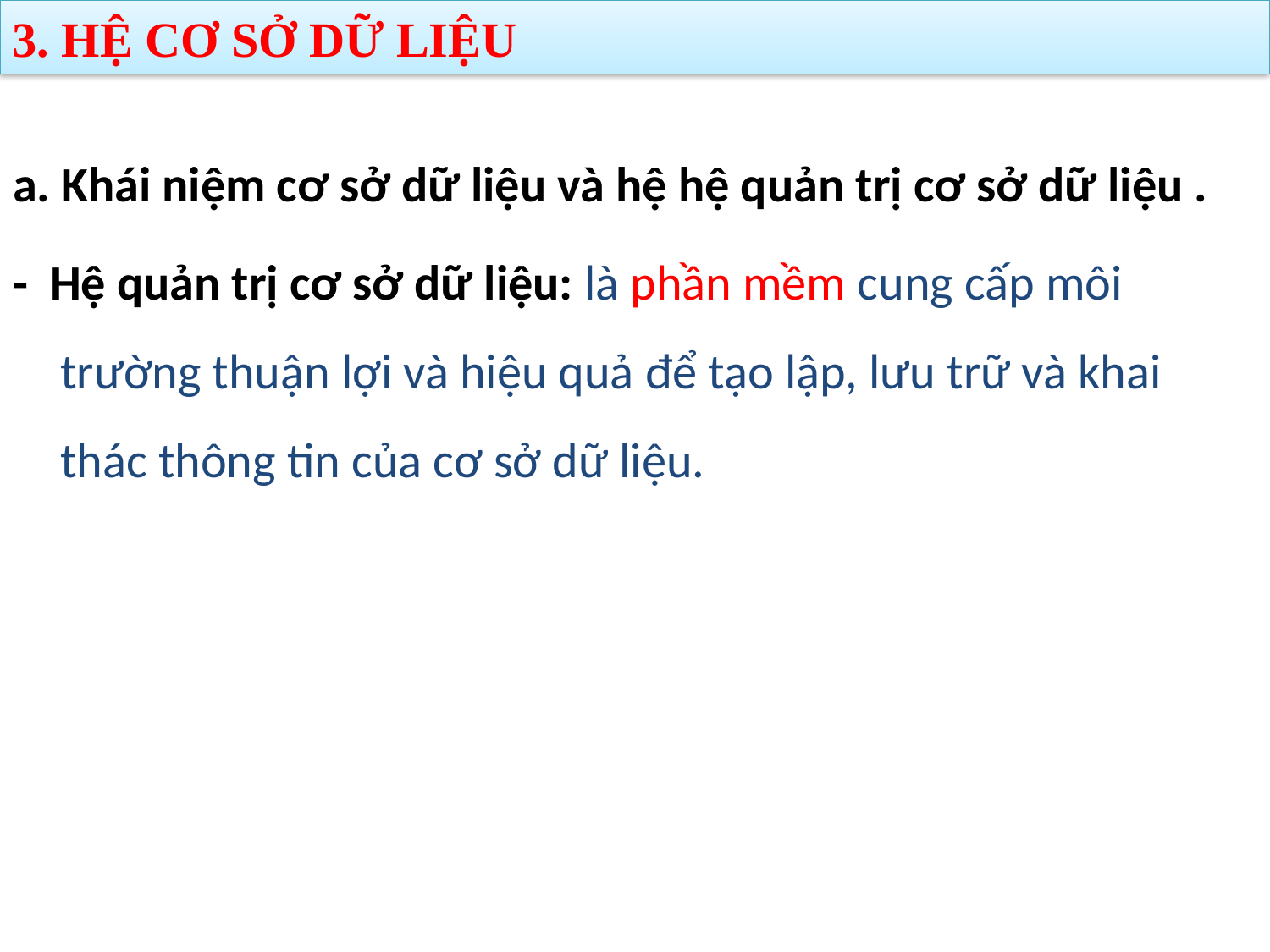

3. HỆ CƠ SỞ DỮ LIỆU
a. Khái niệm cơ sở dữ liệu và hệ hệ quản trị cơ sở dữ liệu .
-  Hệ quản trị cơ sở dữ liệu: là phần mềm cung cấp môi trường thuận lợi và hiệu quả để tạo lập, lưu trữ và khai thác thông tin của cơ sở dữ liệu.